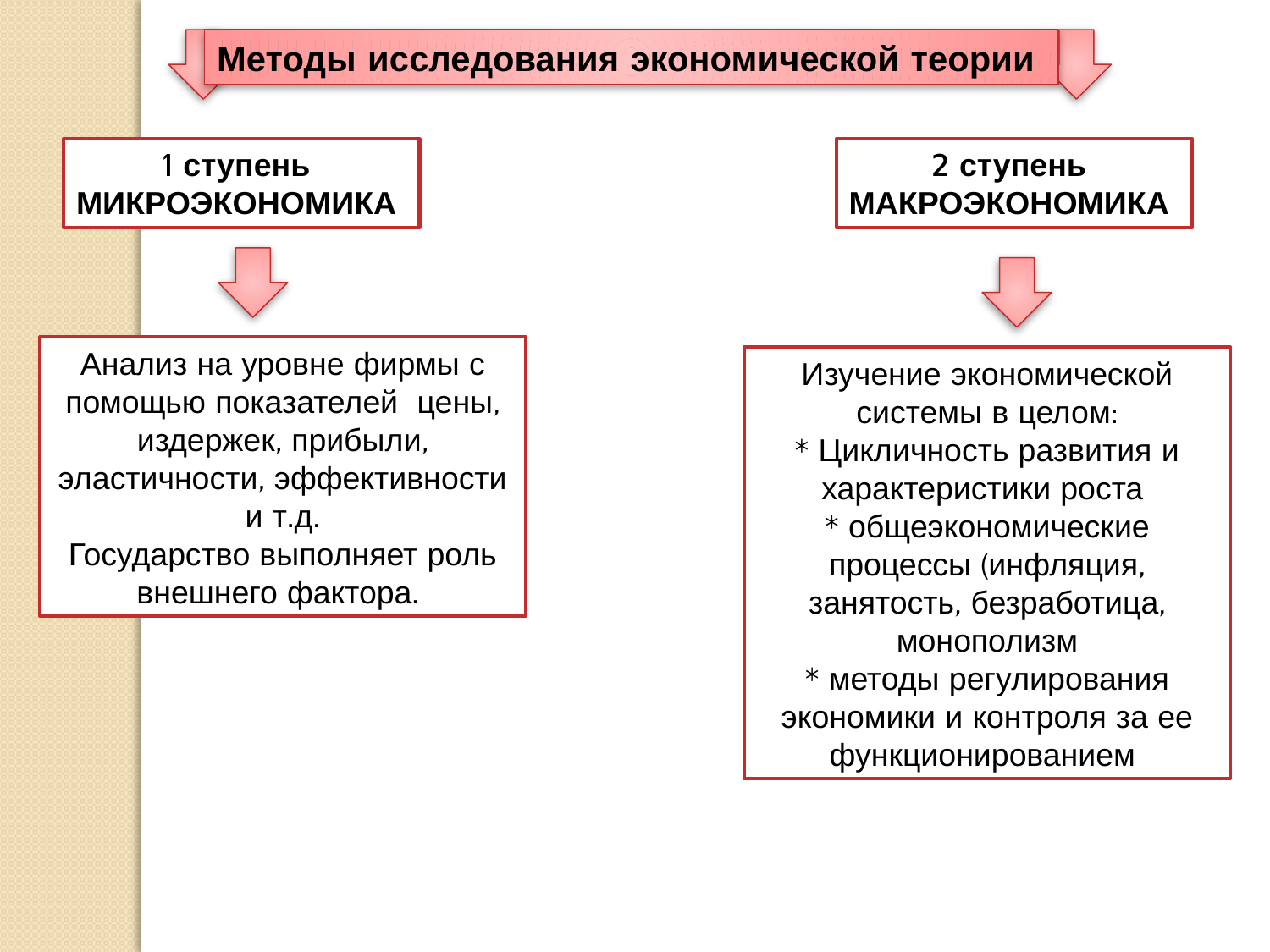

Методы исследования экономической теории

1 ступень
МИКРОЭКОНОМИКА
2 ступень
МАКРОЭКОНОМИКА

Анализ на уровне фирмы с помощью показателей  цены, издержек, прибыли, эластичности, эффективности и т.д.
Государство выполняет роль внешнего фактора.
Изучение экономической системы в целом:
* Цикличность развития и характеристики роста
* общеэкономические процессы (инфляция, занятость, безработица, монополизм
* методы регулирования экономики и контроля за ее функционированием